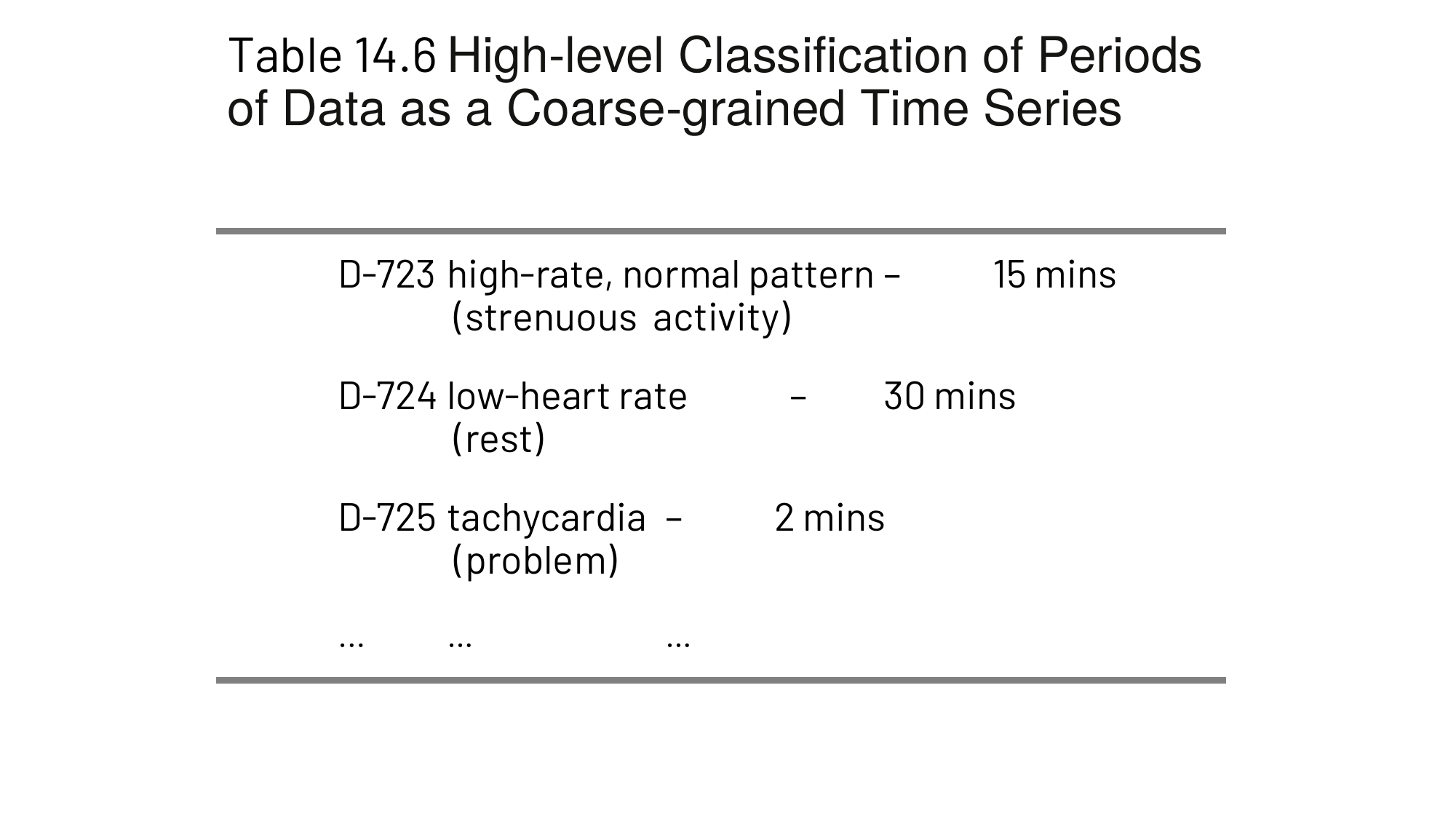

# Table 14.6 High-level Classification of Periods of Data as a Coarse-grained Time Series
	D-723	high-rate, normal pattern	–  	15 mins
		 (strenuous  activity)
	D-724 	low-heart rate 	  – 	30 mins
		 (rest)
	D-725 	tachycardia 	–  	2 mins
		 (problem)
	...	…		…